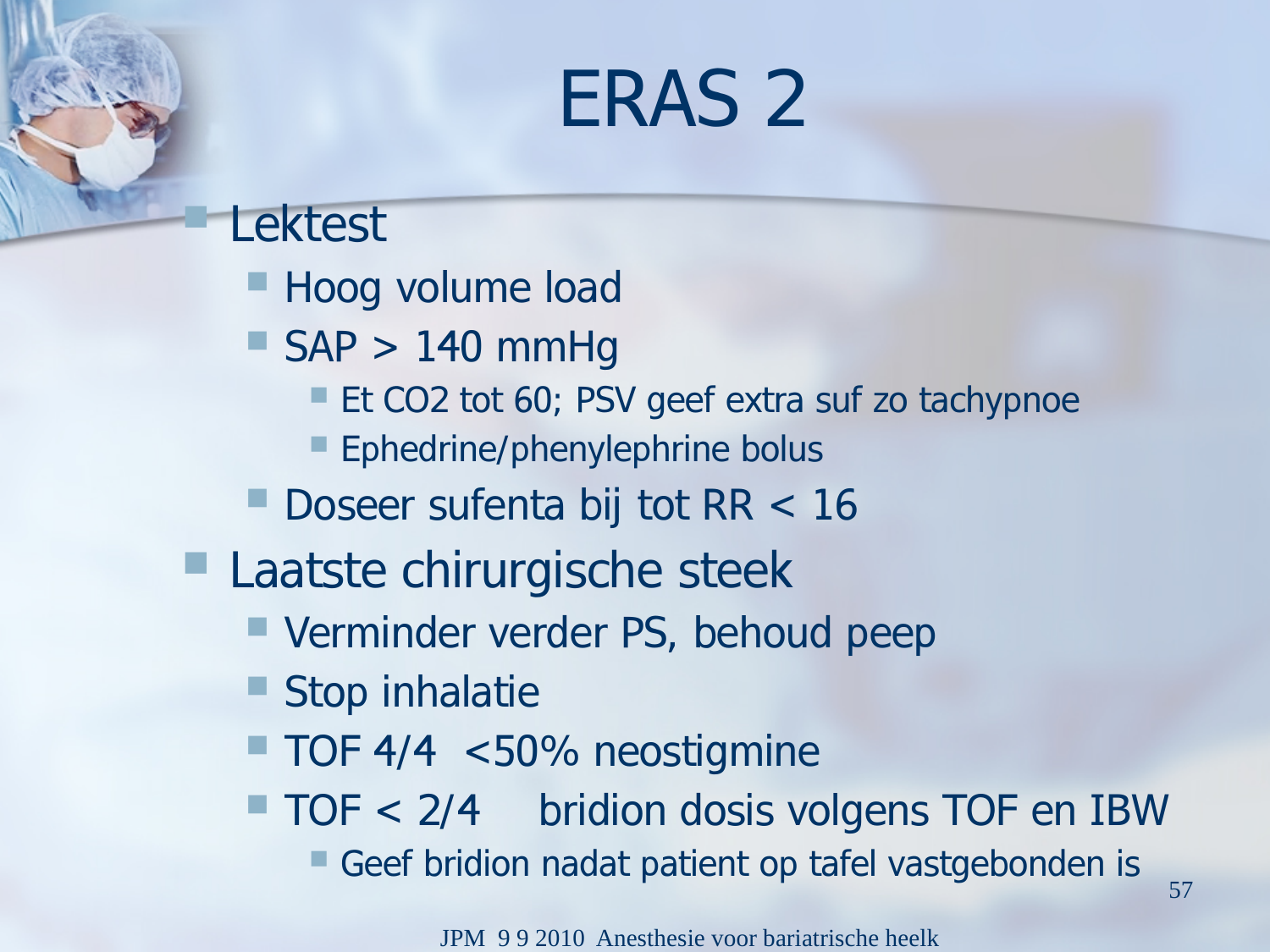

# ERAS 2
Lektest
Hoog volume load
SAP > 140 mmHg
Et CO2 tot 60; PSV geef extra suf zo tachypnoe
Ephedrine/phenylephrine bolus
Doseer sufenta bij tot RR < 16
Laatste chirurgische steek
Verminder verder PS, behoud peep
Stop inhalatie
TOF 4/4  <50% neostigmine
TOF < 2/4	bridion dosis volgens TOF en IBW
Geef bridion nadat patient op tafel vastgebonden is
57
JPM  9 9 2010  Anesthesie voor bariatrische heelk